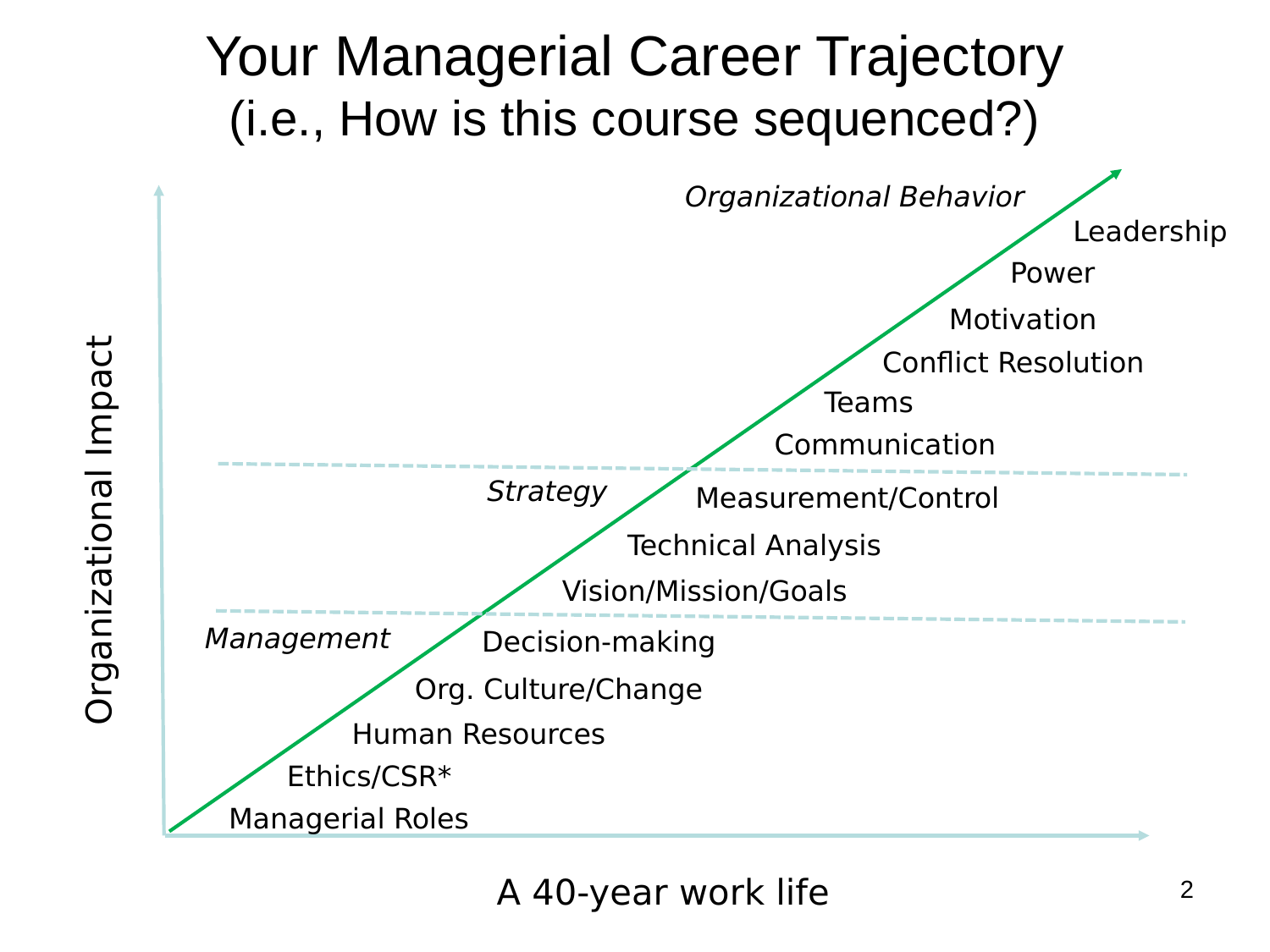

# Your Managerial Career Trajectory (i.e., How is this course sequenced?)
Organizational Behavior
Leadership
Power
Motivation
Conflict Resolution
Teams
Communication
Strategy
Measurement/Control
Organizational Impact
Technical Analysis
Vision/Mission/Goals
Management
Decision-making
Org. Culture/Change
Human Resources
Ethics/CSR*
Managerial Roles
A 40-year work life
2